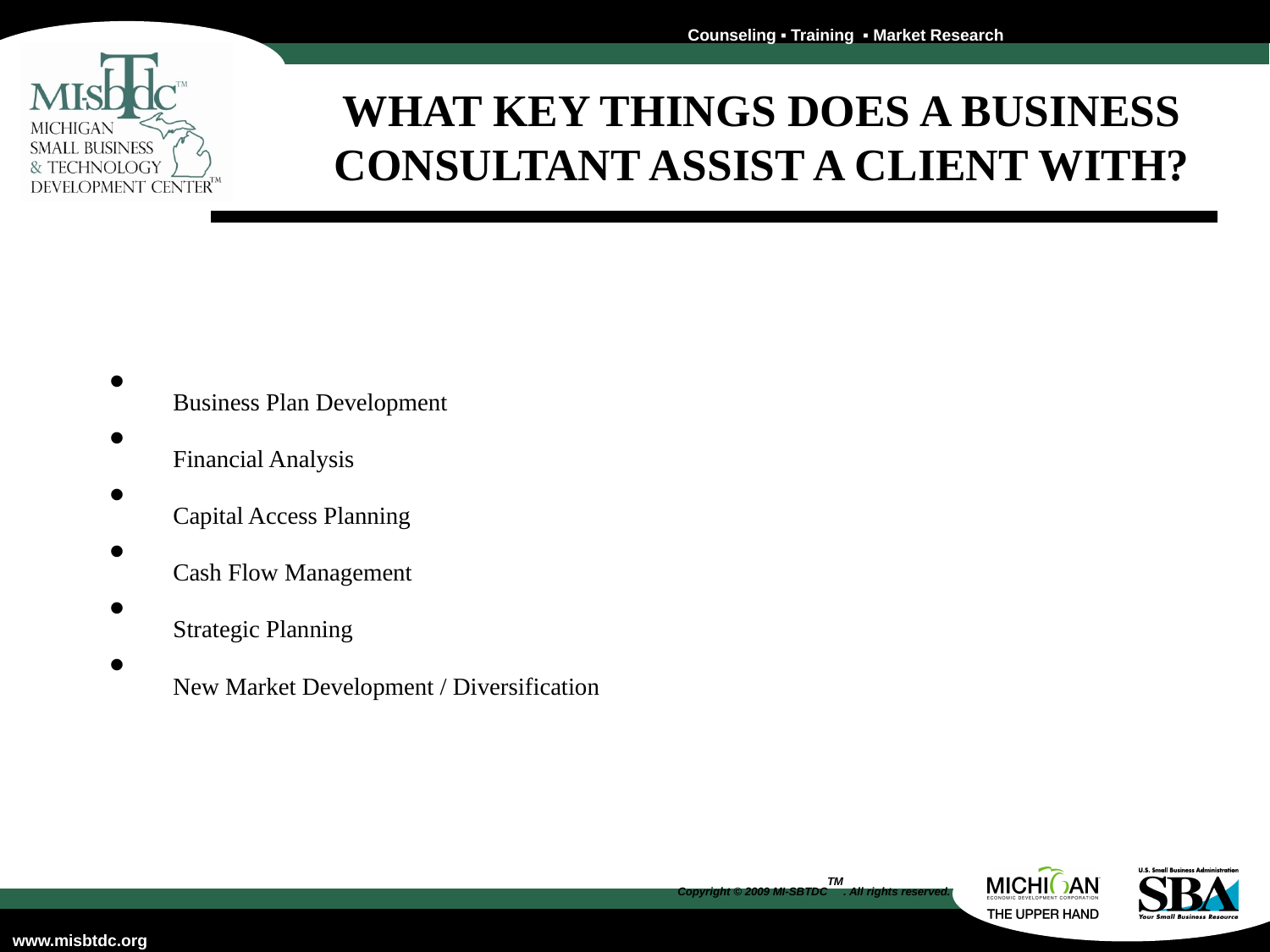

Counseling ▪ Training  ▪ Market Research
# What key things does a business consultant assist a client with?

Business Plan Development
Financial Analysis
Capital Access Planning
Cash Flow Management
Strategic Planning
New Market Development / Diversification